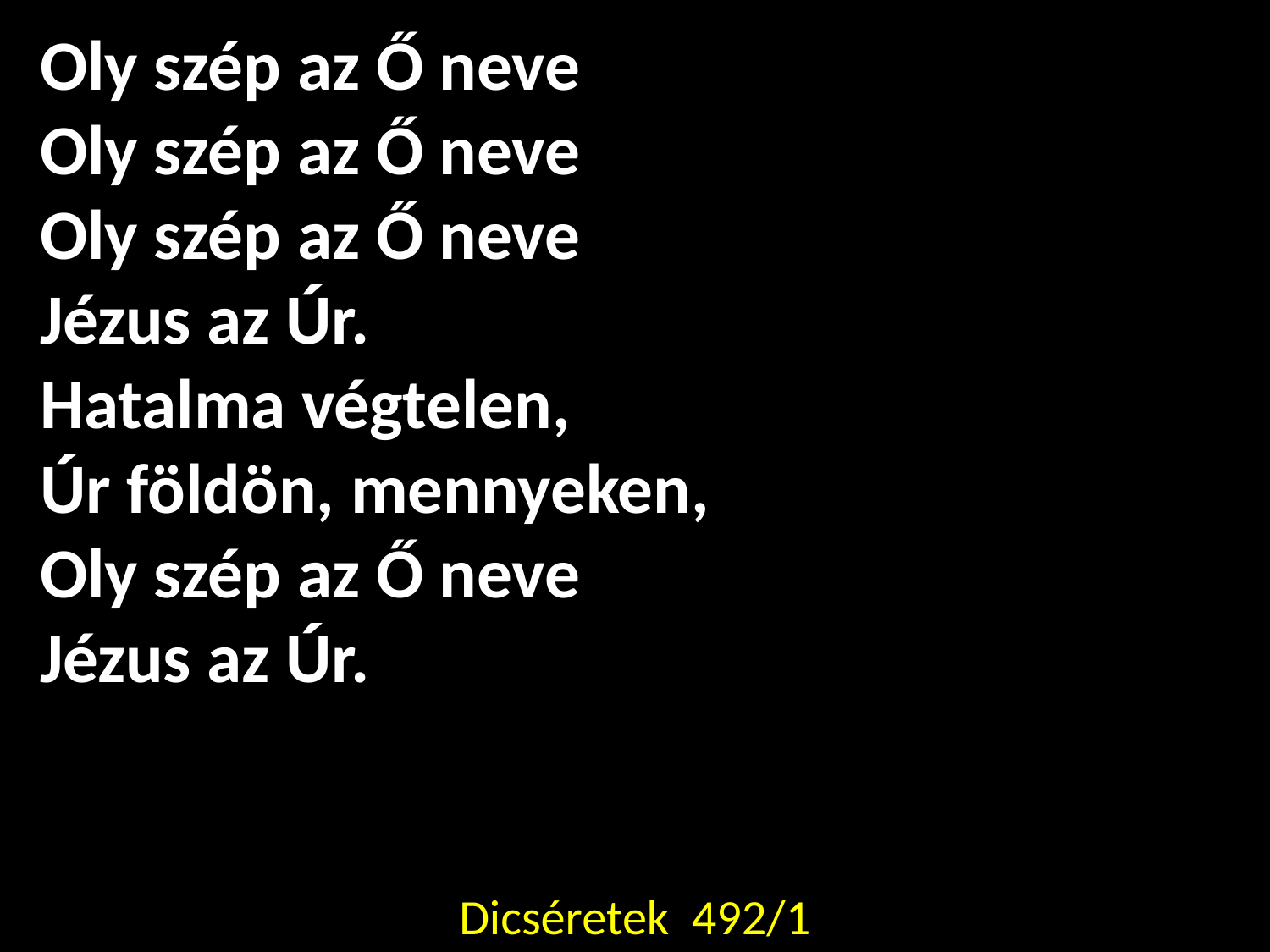

Oly szép az Ő neve
Oly szép az Ő neve
Oly szép az Ő neve
Jézus az Úr.
Hatalma végtelen,
Úr földön, mennyeken,
Oly szép az Ő neve
Jézus az Úr.
Dicséretek  492/1